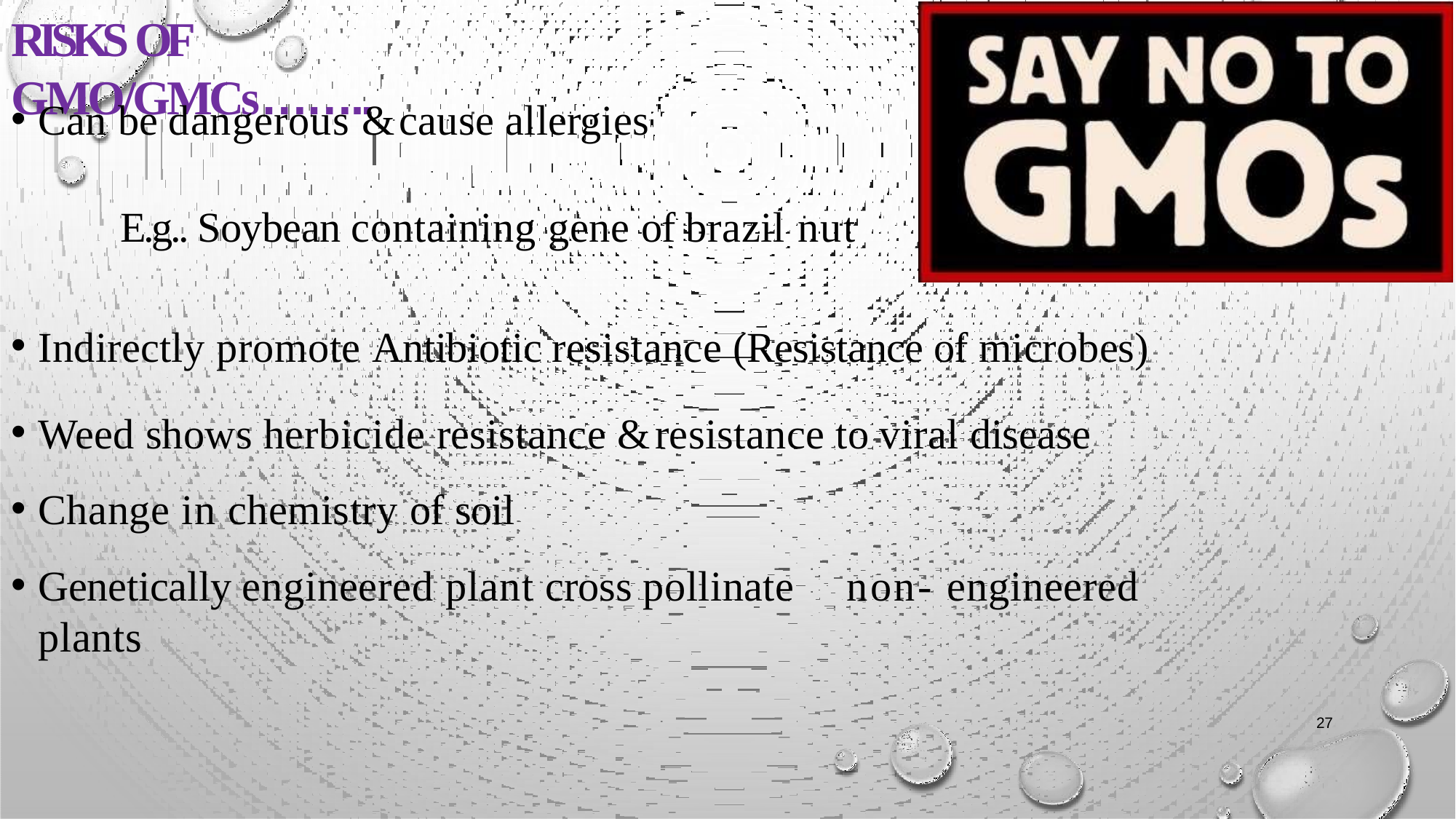

# RISKS OF GMO/GMCs……..
Can be dangerous & cause allergies
E.g.. Soybean containing gene of brazil nut

Indirectly promote Antibiotic resistance (Resistance of microbes)
Weed shows herbicide resistance & resistance to viral disease
Change in chemistry of soil
Genetically engineered plant cross pollinate	non- engineered plants
27